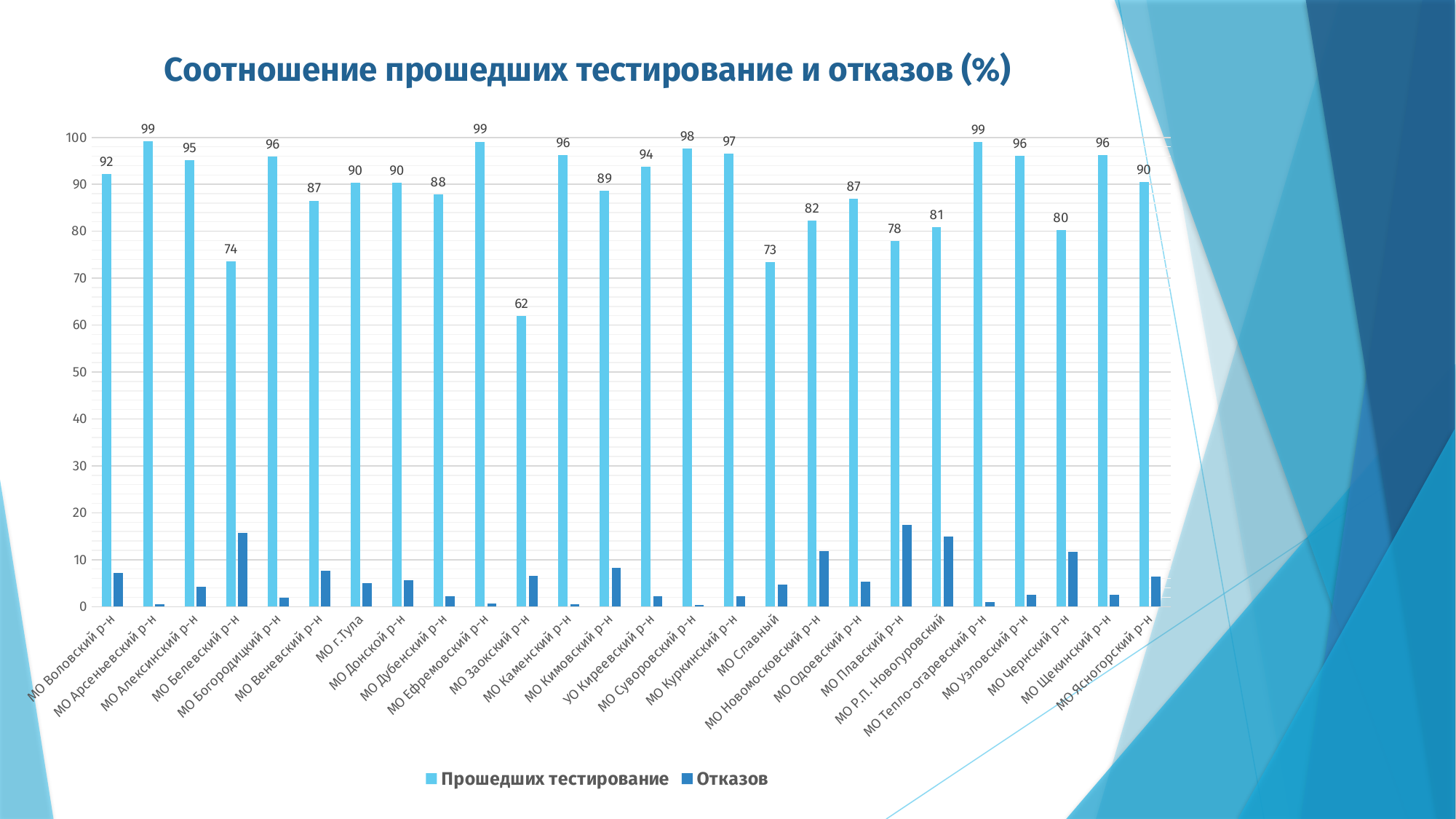

### Chart: Соотношение прошедших тестирование и отказов (%)

| Category | Прошедших тестирование | Отказов |
|---|---|---|
| МО Воловский р-н | 92.14 | 7.23 |
| МО Арсеньевский р-н | 99.13 | 0.44 |
| МО Алексинский р-н | 95.14 | 4.23 |
| МО Белевский р-н | 73.59 | 15.66 |
| МО Богородицкий р-н | 95.89 | 1.91 |
| МО Веневский р-н | 86.52 | 7.57 |
| МО г.Тула | 90.3 | 5.02 |
| МО Донской р-н | 90.39 | 5.62 |
| МО Дубенский р-н | 87.82 | 2.28 |
| МО Ефремовский р-н | 99.1 | 0.71 |
| МО Заокский р-н | 61.94 | 6.51 |
| МО Каменский р-н | 96.2 | 0.54 |
| МО Кимовский р-н | 88.64 | 8.22 |
| УО Киреевский р-н | 93.75 | 2.28 |
| МО Суворовский р-н | 97.63 | 0.32 |
| МО Куркинский р-н | 96.51 | 2.22 |
| МО Славный | 73.44 | 4.69 |
| МО Новомосковский р-н | 82.28 | 11.78 |
| МО Одоевский р-н | 86.93 | 5.3 |
| МО Плавский р-н | 77.95 | 17.38 |
| МО Р.П. Новогуровский | 80.85 | 14.89 |
| МО Тепло-огаревский р-н | 99.04 | 0.96 |
| МО Узловский р-н | 96.02 | 2.5 |
| МО Чернский р-н | 80.29 | 11.65 |
| МО Щекинский р-н | 96.27 | 2.54 |
| МО Ясногорский р-н | 90.46 | 6.4 |